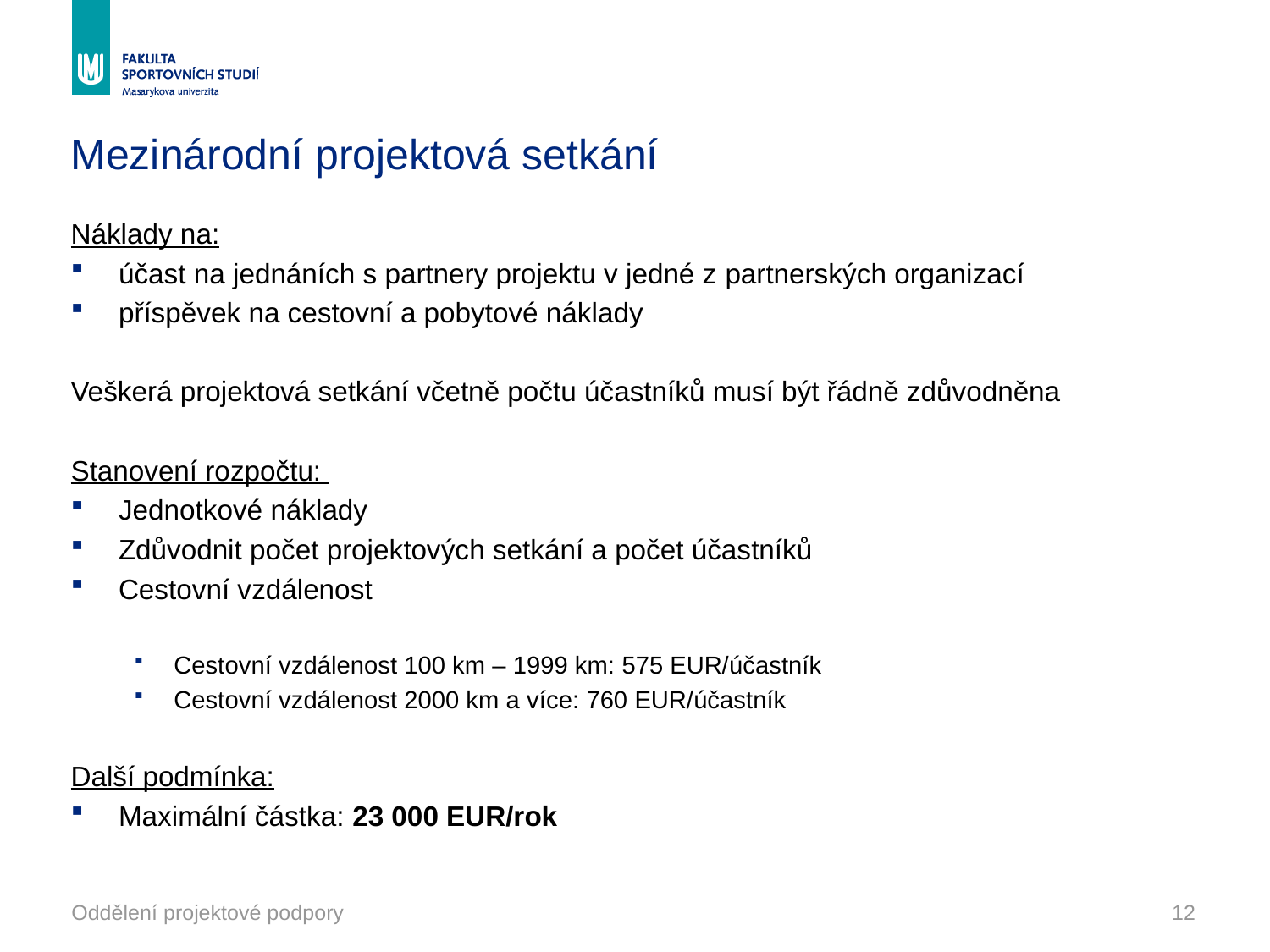

# Mezinárodní projektová setkání
Náklady na:
účast na jednáních s partnery projektu v jedné z partnerských organizací
příspěvek na cestovní a pobytové náklady

Veškerá projektová setkání včetně počtu účastníků musí být řádně zdůvodněna

Stanovení rozpočtu:
Jednotkové náklady
Zdůvodnit počet projektových setkání a počet účastníků
Cestovní vzdálenost

Cestovní vzdálenost 100 km – 1999 km: 575 EUR/účastník
Cestovní vzdálenost 2000 km a více: 760 EUR/účastník

Další podmínka:
Maximální částka: 23 000 EUR/rok
Oddělení projektové podpory
12